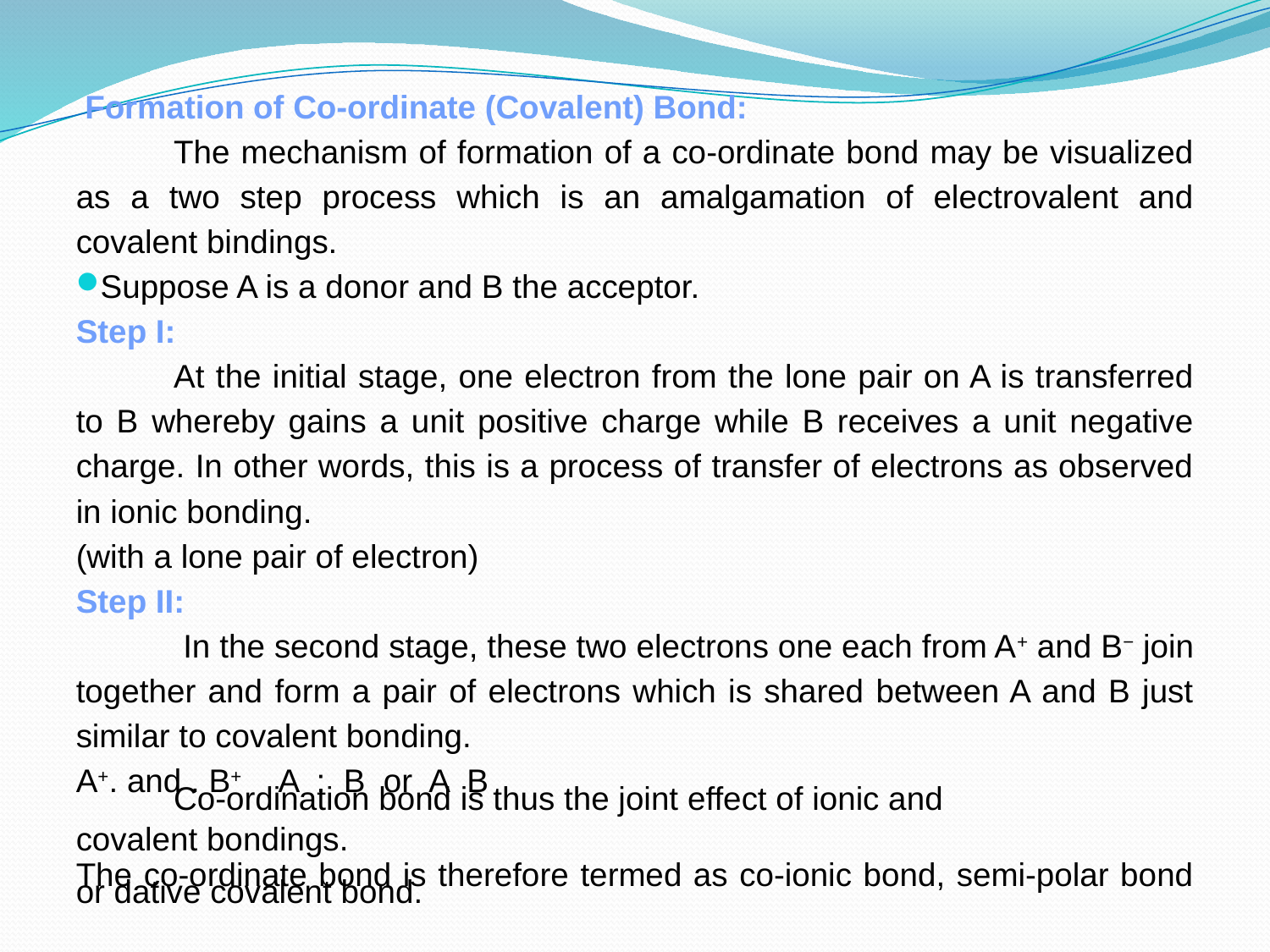

Formation of Co-ordinate (Covalent) Bond:
	The mechanism of formation of a co-ordinate bond may be visualized as a two step process which is an amalgamation of electrovalent and covalent bindings.
	Suppose A is a donor and B the acceptor.
Step I:
		At the initial stage, one electron from the lone pair on A is transferred to B whereby gains a unit positive charge while B receives a unit negative charge. In other words, this is a process of transfer of electrons as observed in ionic bonding.
(with a lone pair of electron)
Step II:
	 In the second stage, these two electrons one each from A+ and B− join together and form a pair of electrons which is shared between A and B just similar to covalent bonding.
A+. and . B+    A  :  B  or  A  B
	Co-ordination bond is thus the joint effect of ionic and

covalent bondings.

The co-ordinate bond is therefore termed as co-ionic bond, semi-polar bond or dative covalent bond.